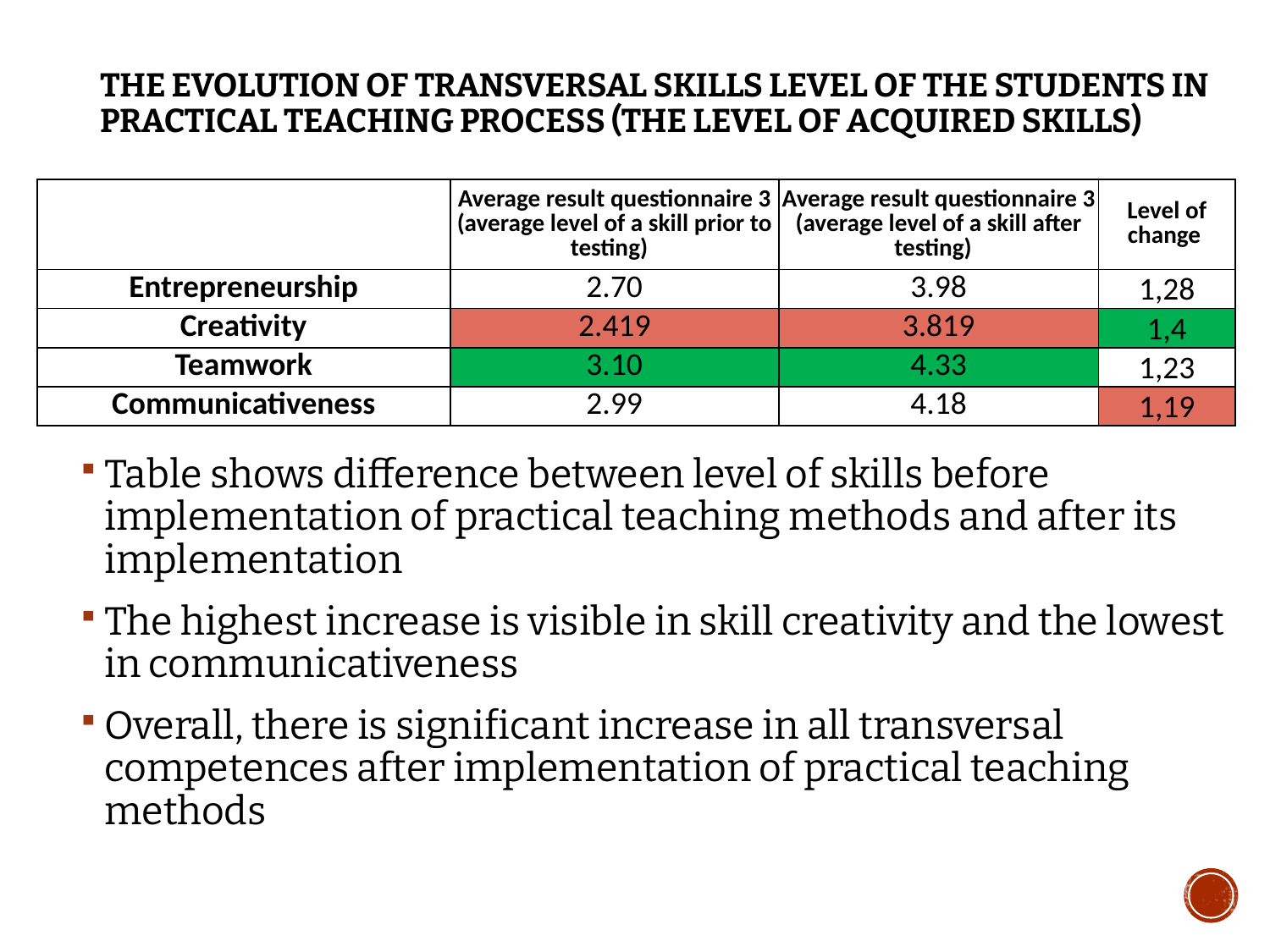

# The evolution of transversal skills level of the students in practical teaching process (the level of acquired skills)
|  | Average result questionnaire 3 (average level of a skill prior to testing) | Average result questionnaire 3 (average level of a skill after testing) | Level of change |
| --- | --- | --- | --- |
| Entrepreneurship | 2.70 | 3.98 | 1,28 |
| Creativity | 2.419 | 3.819 | 1,4 |
| Teamwork | 3.10 | 4.33 | 1,23 |
| Communicativeness | 2.99 | 4.18 | 1,19 |
Table shows difference between level of skills before implementation of practical teaching methods and after its implementation
The highest increase is visible in skill creativity and the lowest in communicativeness
Overall, there is significant increase in all transversal competences after implementation of practical teaching methods